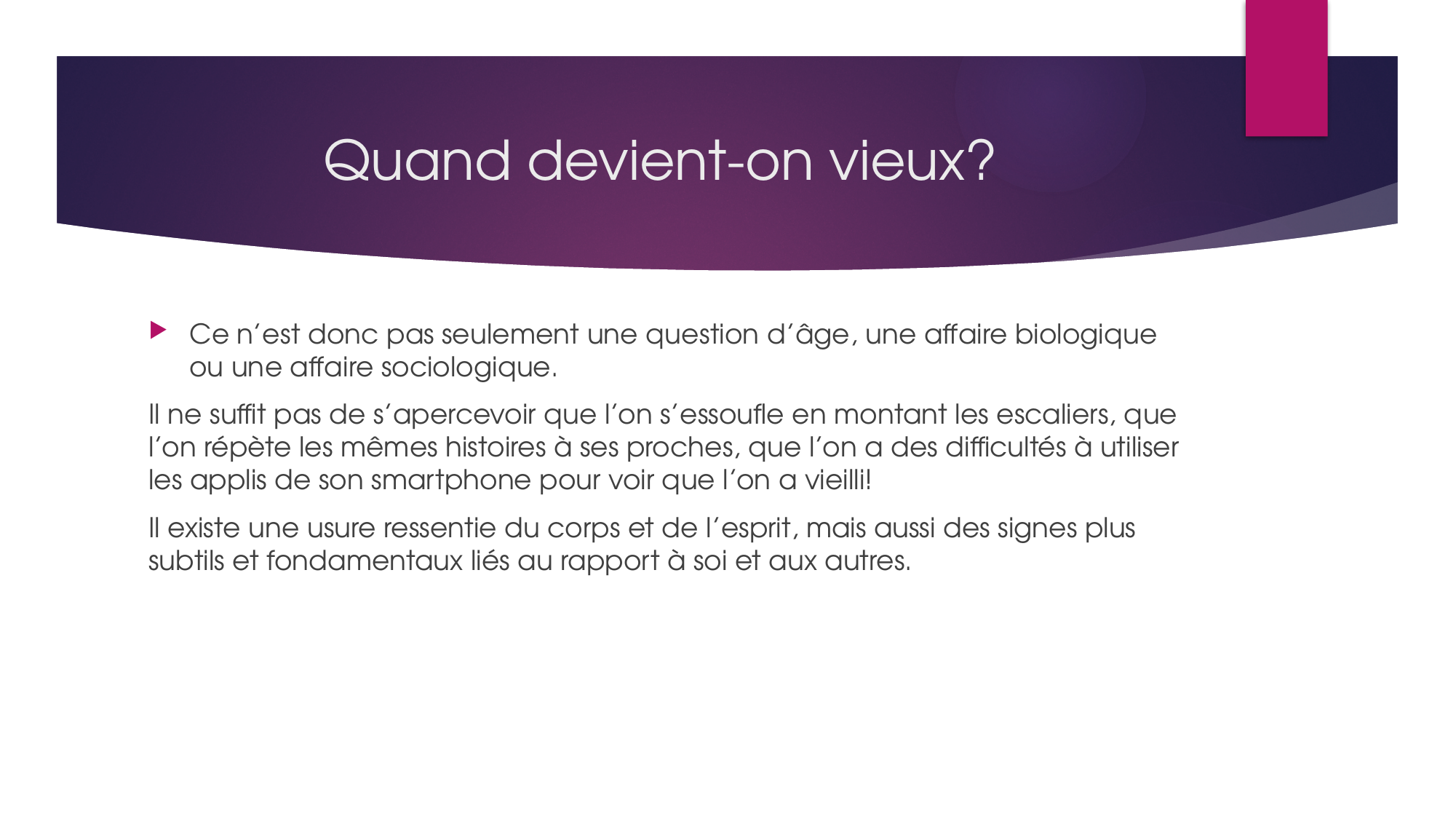

# Quand devient-on vieux?
Ce n’est donc pas seulement une question d’âge, une affaire biologique ou une affaire sociologique.
Il ne suffit pas de s’apercevoir que l’on s’essoufle en montant les escaliers, que l’on répète les mêmes histoires à ses proches, que l’on a des difficultés à utiliser les applis de son smartphone pour voir que l’on a vieilli!
Il existe une usure ressentie du corps et de l’esprit, mais aussi des signes plus subtils et fondamentaux liés au rapport à soi et aux autres.